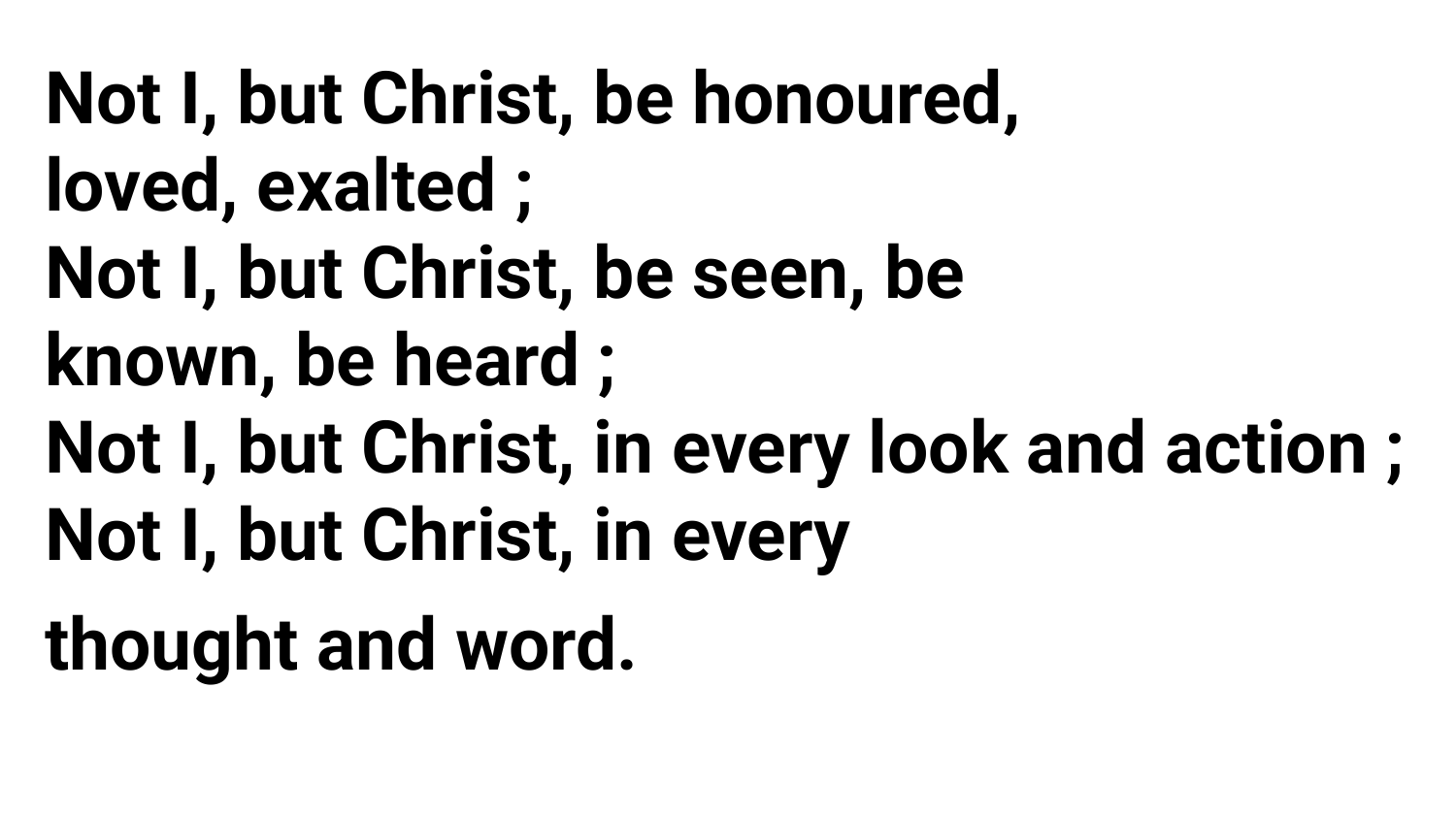

Not I, but Christ, be honoured,
loved, exalted ;
Not I, but Christ, be seen, be
known, be heard ;
Not I, but Christ, in every look and action ;
Not I, but Christ, in every
thought and word.